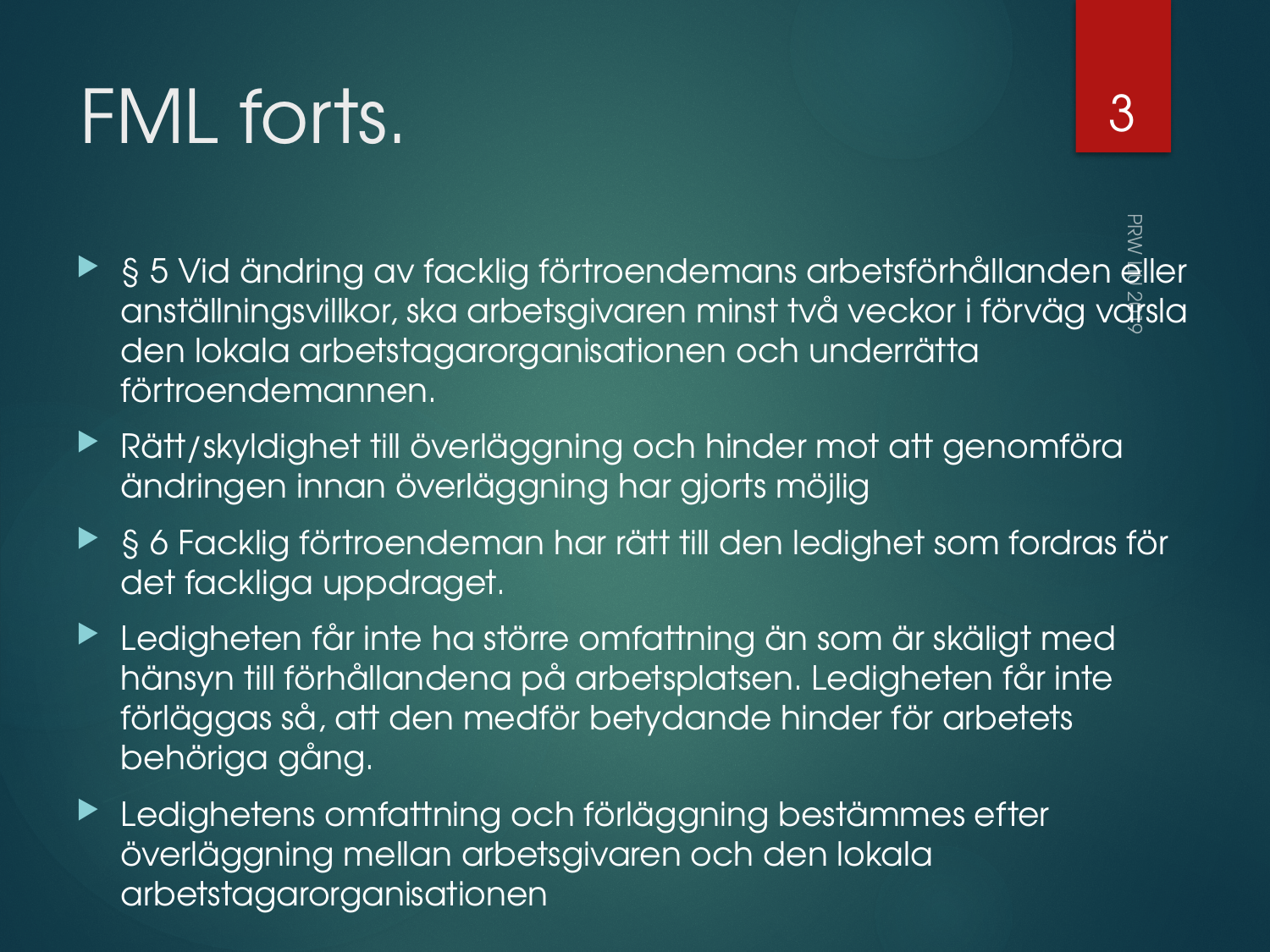

3
# FML forts.
§ 5 Vid ändring av facklig förtroendemans arbetsförhållanden eller anställningsvillkor, ska arbetsgivaren minst två veckor i förväg varsla den lokala arbetstagarorganisationen och underrätta förtroendemannen.
Rätt/skyldighet till överläggning och hinder mot att genomföra ändringen innan överläggning har gjorts möjlig
§ 6 Facklig förtroendeman har rätt till den ledighet som fordras för det fackliga uppdraget.
Ledigheten får inte ha större omfattning än som är skäligt med hänsyn till förhållandena på arbetsplatsen. Ledigheten får inte förläggas så, att den medför betydande hinder för arbetets behöriga gång.
Ledighetens omfattning och förläggning bestämmes efter överläggning mellan arbetsgivaren och den lokala arbetstagarorganisationen

PRW LiU 2019